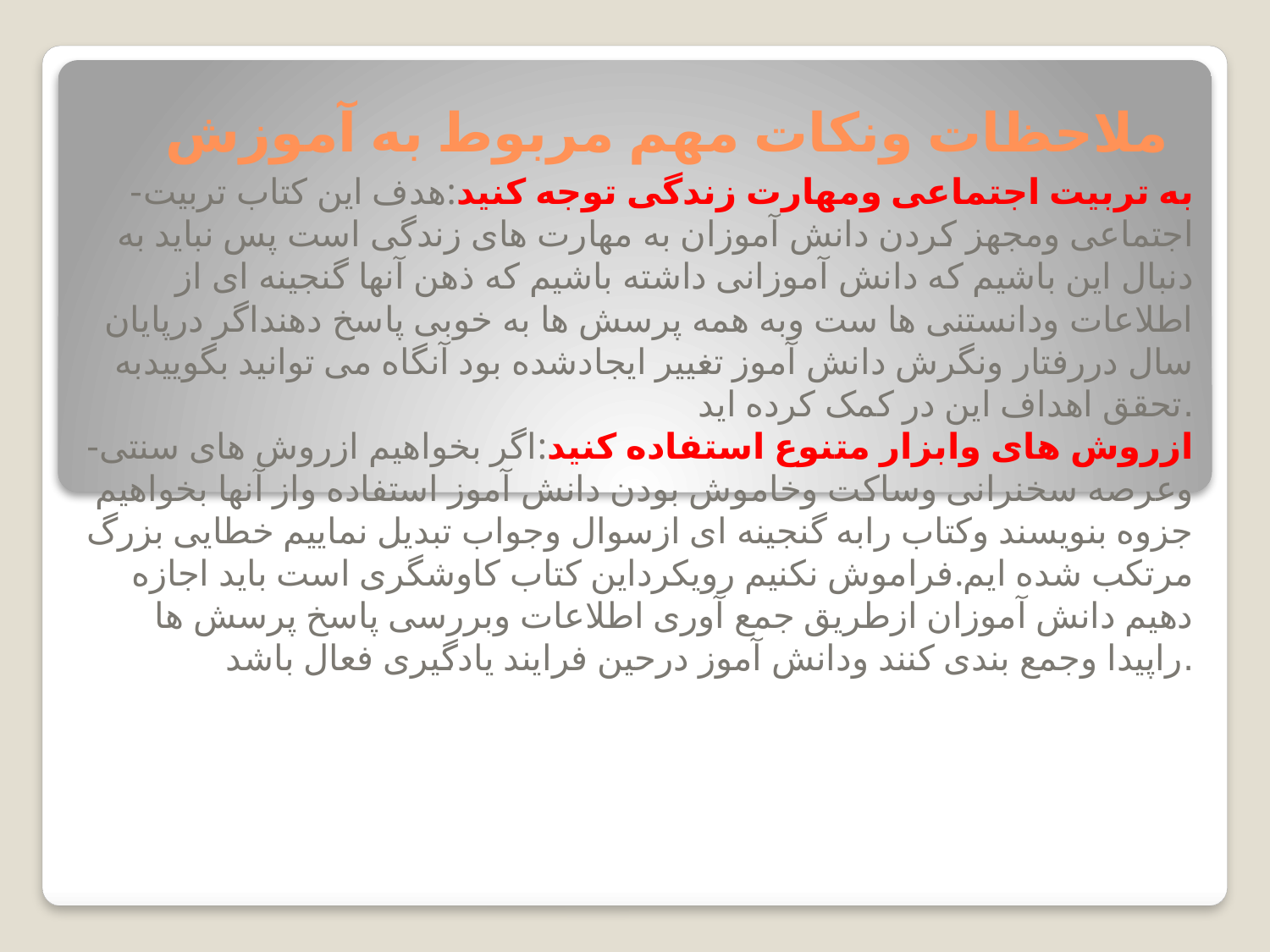

# ملاحظات ونکات مهم مربوط به آموزش
-به تربیت اجتماعی ومهارت زندگی توجه کنید:هدف این کتاب تربیت اجتماعی ومجهز کردن دانش آموزان به مهارت های زندگی است پس نباید به دنبال این باشیم که دانش آموزانی داشته باشیم که ذهن آنها گنجینه ای از اطلاعات ودانستنی ها ست وبه همه پرسش ها به خوبی پاسخ دهنداگر درپایان سال دررفتار ونگرش دانش آموز تغییر ایجادشده بود آنگاه می توانید بگوییدبه تحقق اهداف این در کمک کرده اید.
-ازروش های وابزار متنوع استفاده کنید:اگر بخواهیم ازروش های سنتی وعرصه سخنرانی وساکت وخاموش بودن دانش آموز استفاده واز آنها بخواهیم جزوه بنویسند وکتاب رابه گنجینه ای ازسوال وجواب تبدیل نماییم خطایی بزرگ مرتکب شده ایم.فراموش نکنیم رویکرداین کتاب کاوشگری است باید اجازه دهیم دانش آموزان ازطریق جمع آوری اطلاعات وبررسی پاسخ پرسش ها راپیدا وجمع بندی کنند ودانش آموز درحین فرایند یادگیری فعال باشد.